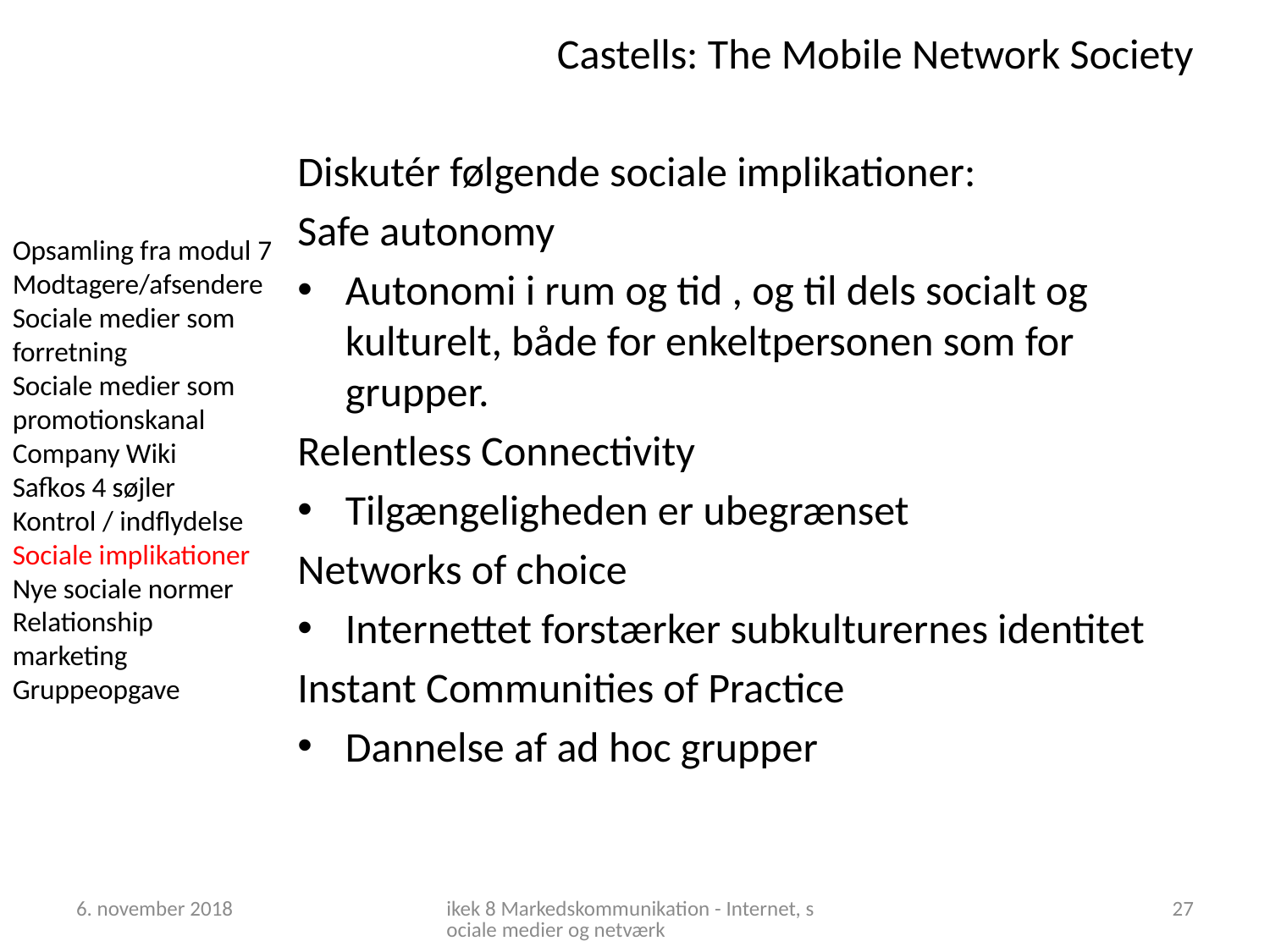

Castells: The Mobile Network Society

Diskutér følgende sociale implikationer:
Safe autonomy
Autonomi i rum og tid , og til dels socialt og kulturelt, både for enkeltpersonen som for grupper.
Relentless Connectivity
Tilgængeligheden er ubegrænset
Networks of choice
Internettet forstærker subkulturernes identitet
Instant Communities of Practice
Dannelse af ad hoc grupper
Opsamling fra modul 7
Modtagere/afsendere
Sociale medier som
forretning
Sociale medier som
promotionskanal
Company Wiki
Safkos 4 søjler
Kontrol / indflydelse
Sociale implikationer
Nye sociale normer
Relationship marketing
Gruppeopgave

6. november 2018
ikek 8 Markedskommunikation - Internet, sociale medier og netværk
27